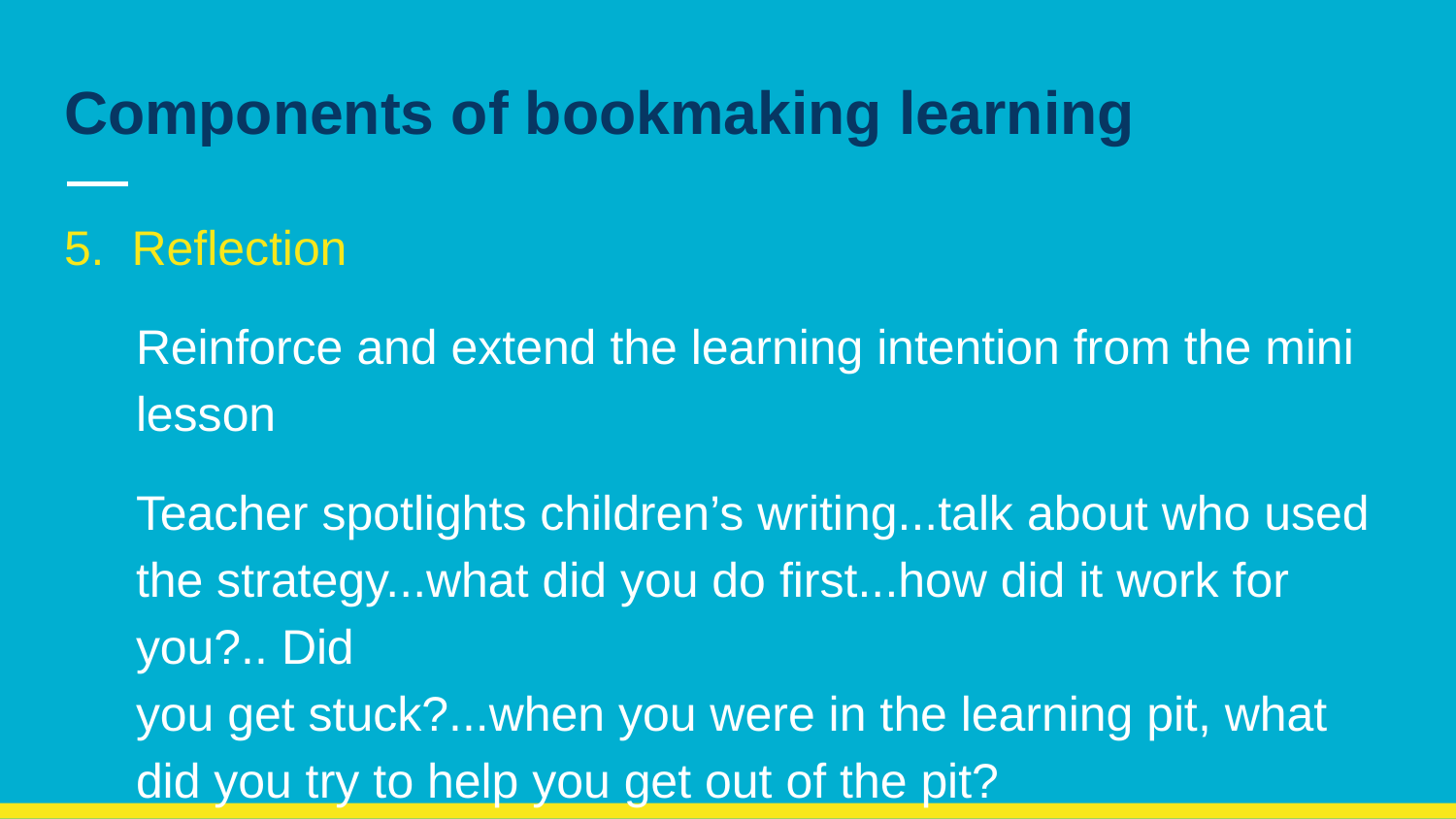

# Components of bookmaking learning

5.  Reflection
Reinforce and extend the learning intention from the mini lesson
Teacher spotlights children’s writing...talk about who used the strategy...what did you do first...how did it work for you?.. Did
you get stuck?...when you were in the learning pit, what did you try to help you get out of the pit?
Children talk about the thinking they used  in their  writing